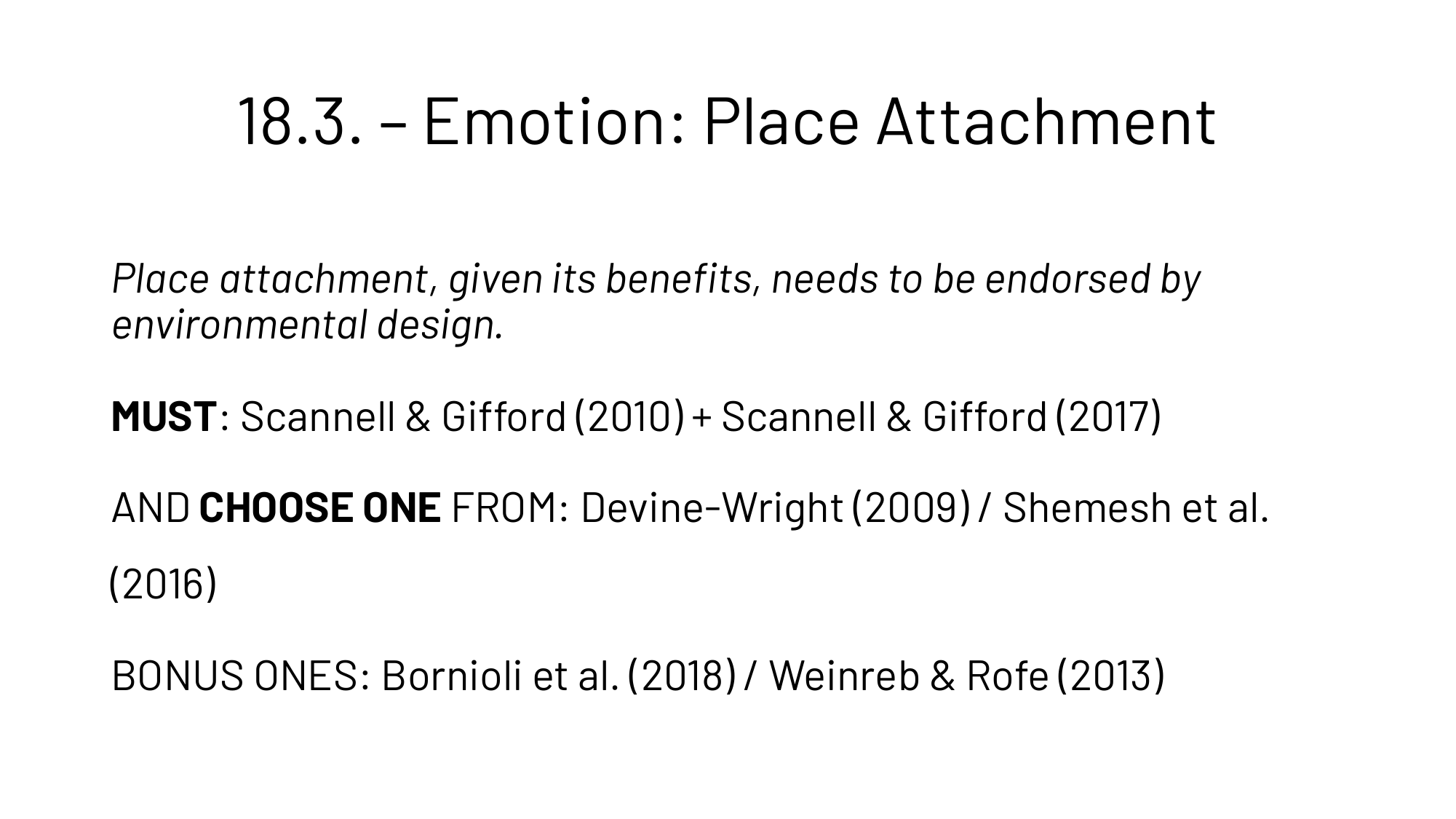

# 18.3. – Emotion: Place Attachment
Place attachment, given its benefits, needs to be endorsed by environmental design.
MUST: Scannell & Gifford (2010) + Scannell & Gifford (2017)
AND CHOOSE ONE FROM: Devine-Wright (2009) / Shemesh et al. (2016)
BONUS ONES: Bornioli et al. (2018) / Weinreb & Rofe (2013)